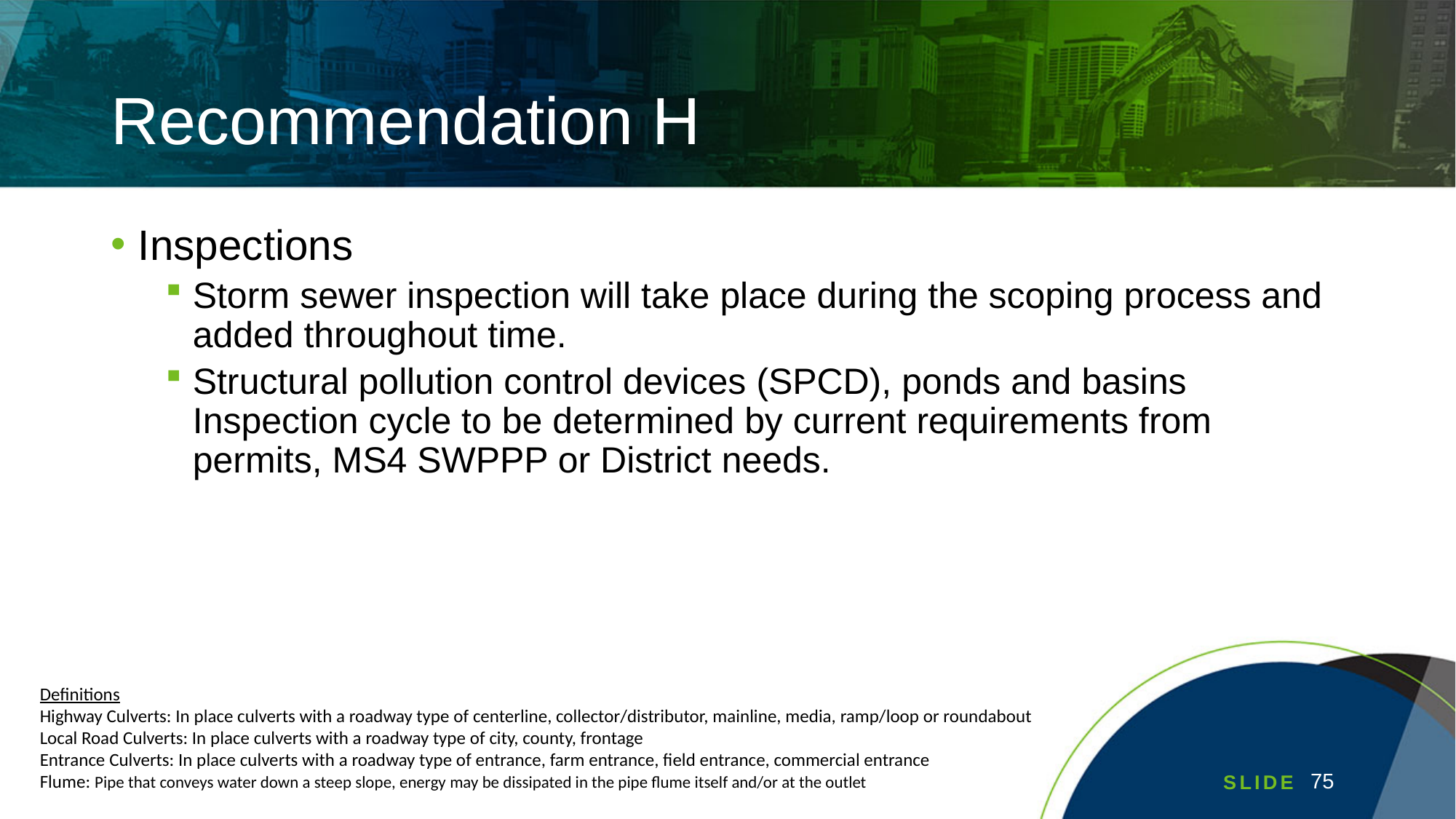

# Recommendation H
Inspections
Storm sewer inspection will take place during the scoping process and added throughout time.
Structural pollution control devices (SPCD), ponds and basins Inspection cycle to be determined by current requirements from permits, MS4 SWPPP or District needs.
Definitions
Highway Culverts: In place culverts with a roadway type of centerline, collector/distributor, mainline, media, ramp/loop or roundabout
Local Road Culverts: In place culverts with a roadway type of city, county, frontage
Entrance Culverts: In place culverts with a roadway type of entrance, farm entrance, field entrance, commercial entrance
Flume: Pipe that conveys water down a steep slope, energy may be dissipated in the pipe flume itself and/or at the outlet
75